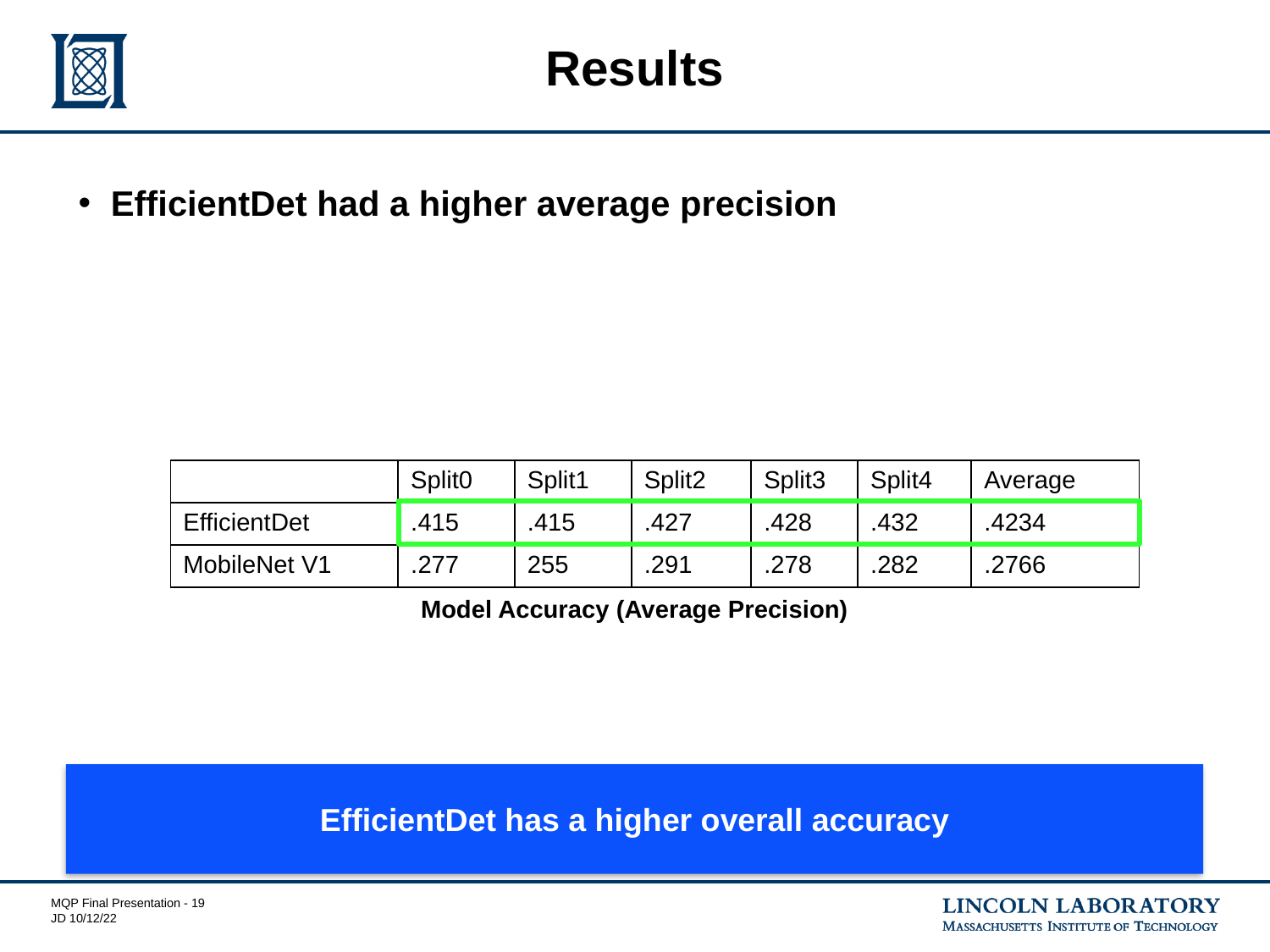

# Results
EfficientDet had a higher average precision
|  | Split0 | Split1 | Split2 | Split3 | Split4 | Average |
| --- | --- | --- | --- | --- | --- | --- |
| EfficientDet | .415 | .415 | .427 | .428 | .432 | .4234 |
| MobileNet V1 | .277 | 255 | .291 | .278 | .282 | .2766 |

Model Accuracy (Average Precision)
EfficientDet has a higher overall accuracy